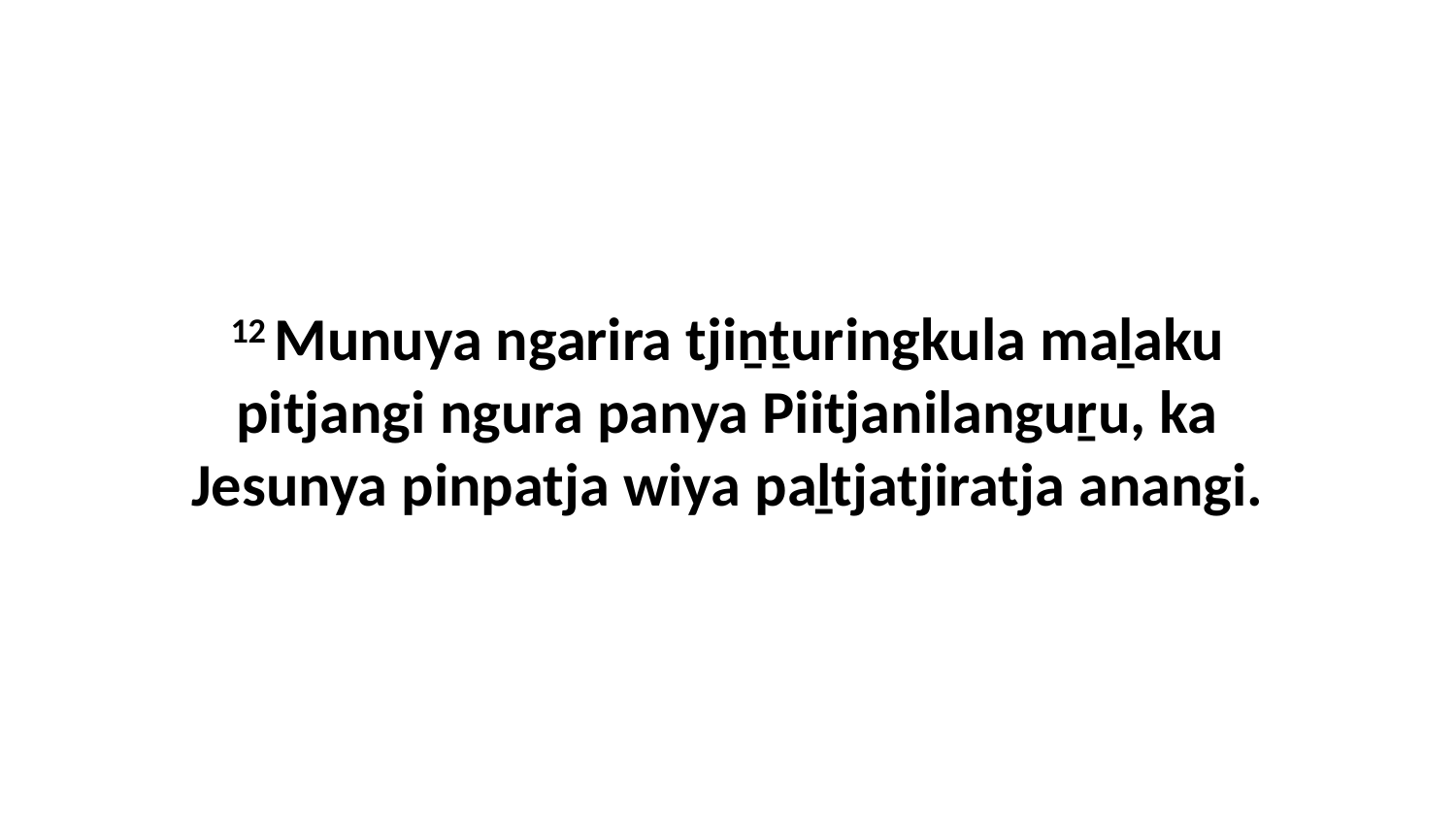

12 Munuya ngarira tjiṉṯuringkula maḻaku pitjangi ngura panya Piitjanilanguṟu, ka Jesunya pinpatja wiya paḻtjatjiratja anangi.